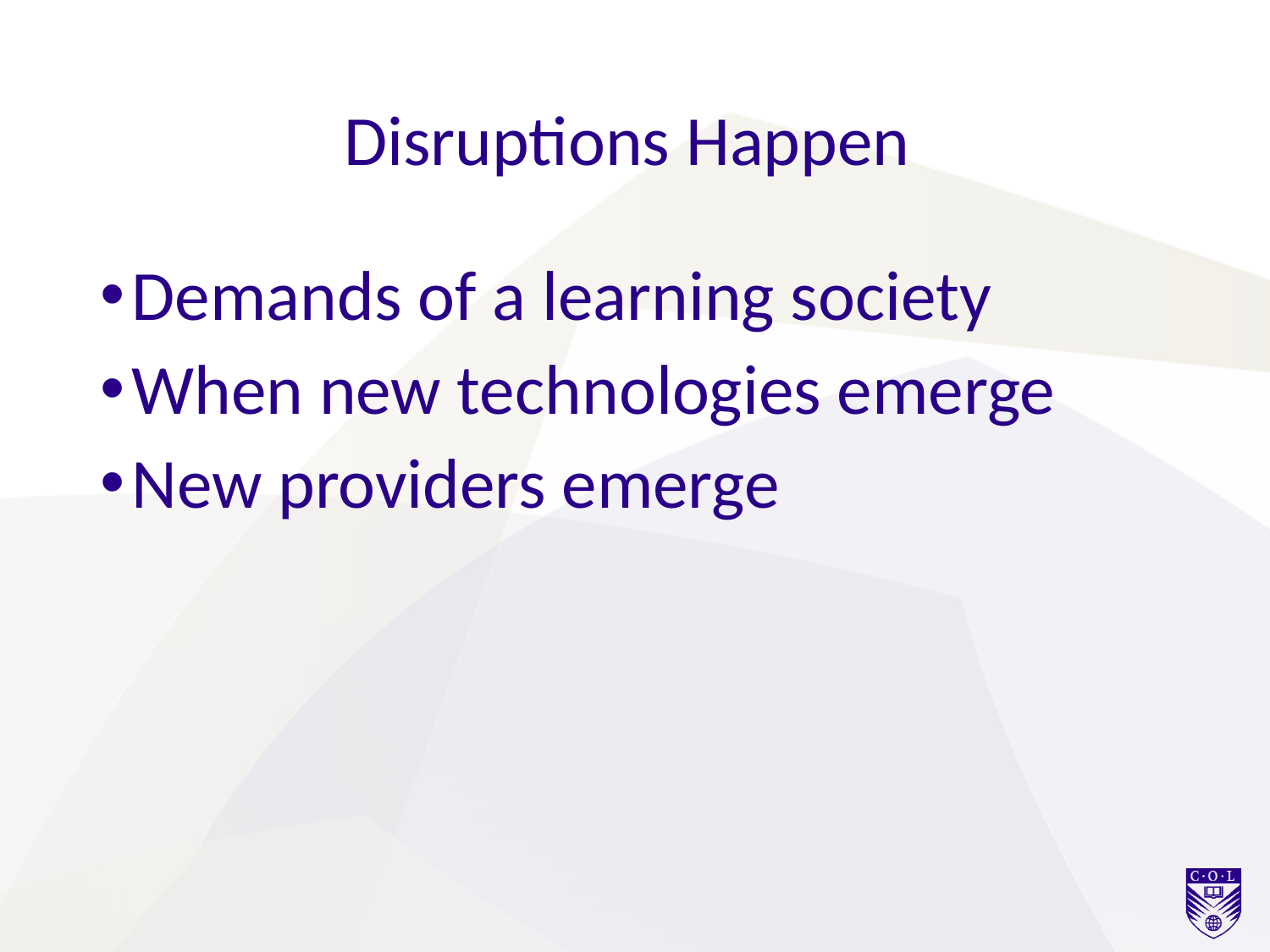

# Disruptions Happen
Demands of a learning society
When new technologies emerge
New providers emerge